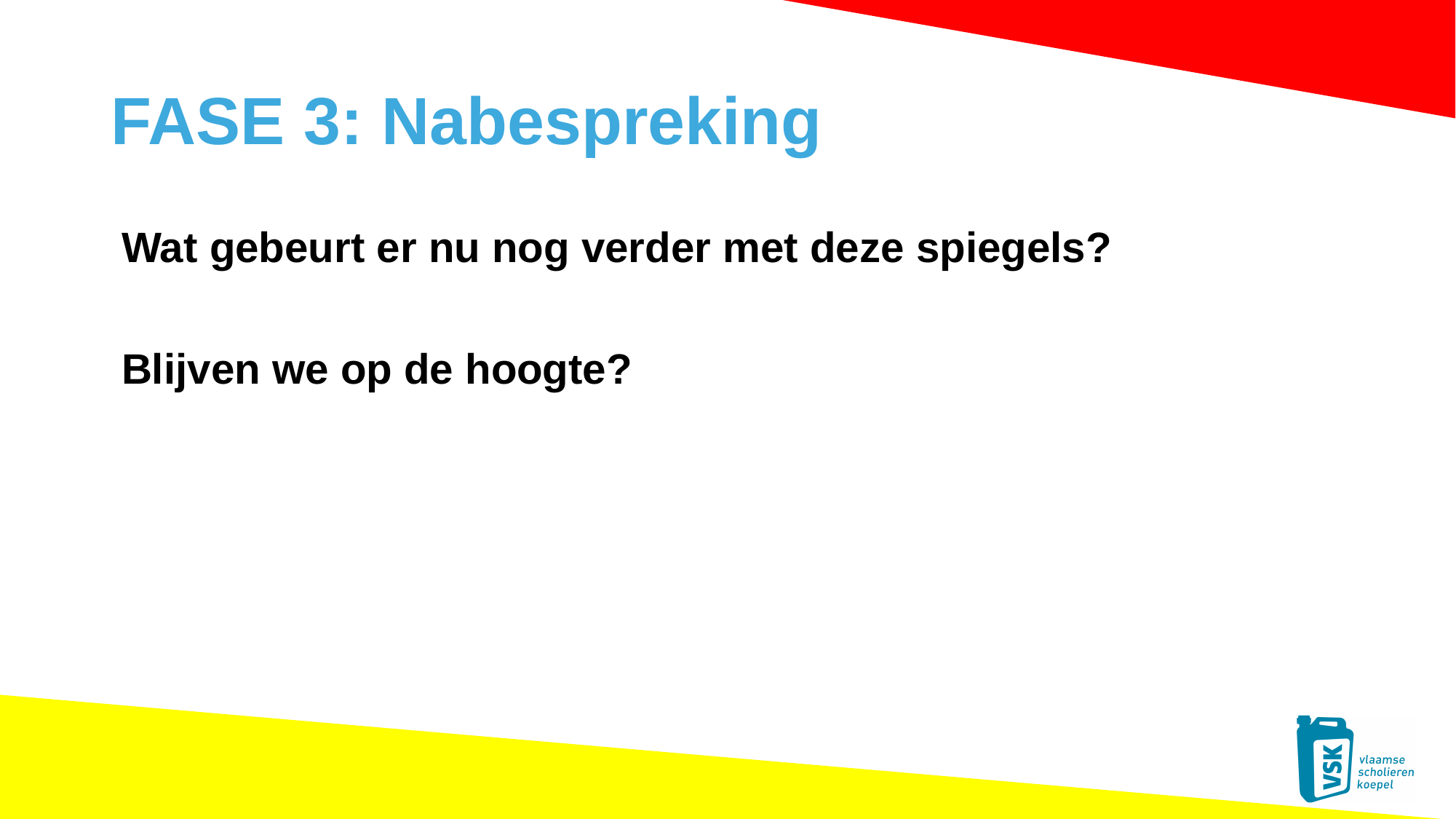

# FASE 3: Nabespreking

Wat gebeurt er nu nog verder met deze spiegels?

Blijven we op de hoogte?